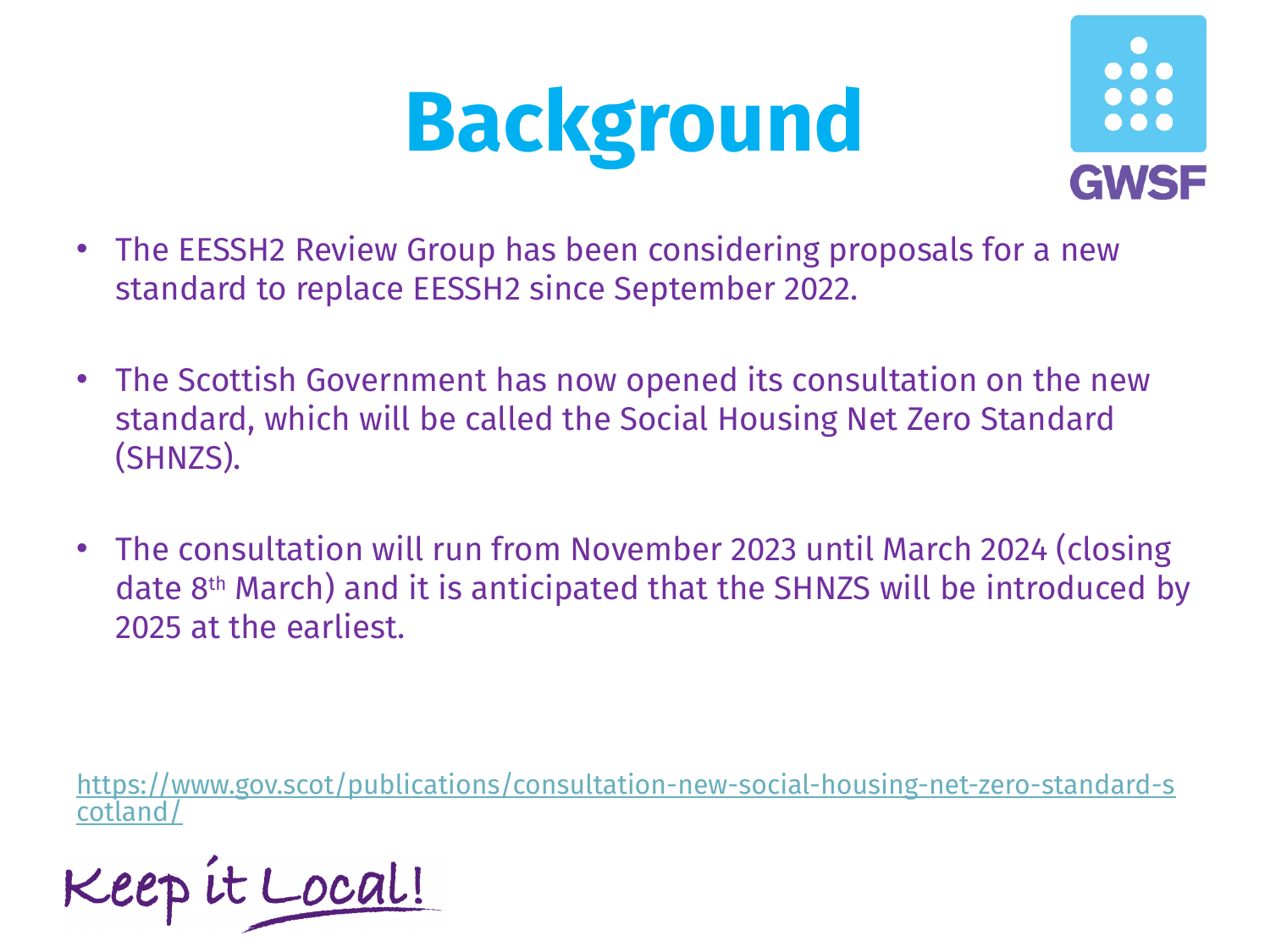

# Background
The EESSH2 Review Group has been considering proposals for a new standard to replace EESSH2 since September 2022.

The Scottish Government has now opened its consultation on the new standard, which will be called the Social Housing Net Zero Standard (SHNZS).

The consultation will run from November 2023 until March 2024 (closing date 8th March) and it is anticipated that the SHNZS will be introduced by 2025 at the earliest.

 https://www.gov.scot/publications/consultation-new-social-housing-net-zero-standard-scotland/